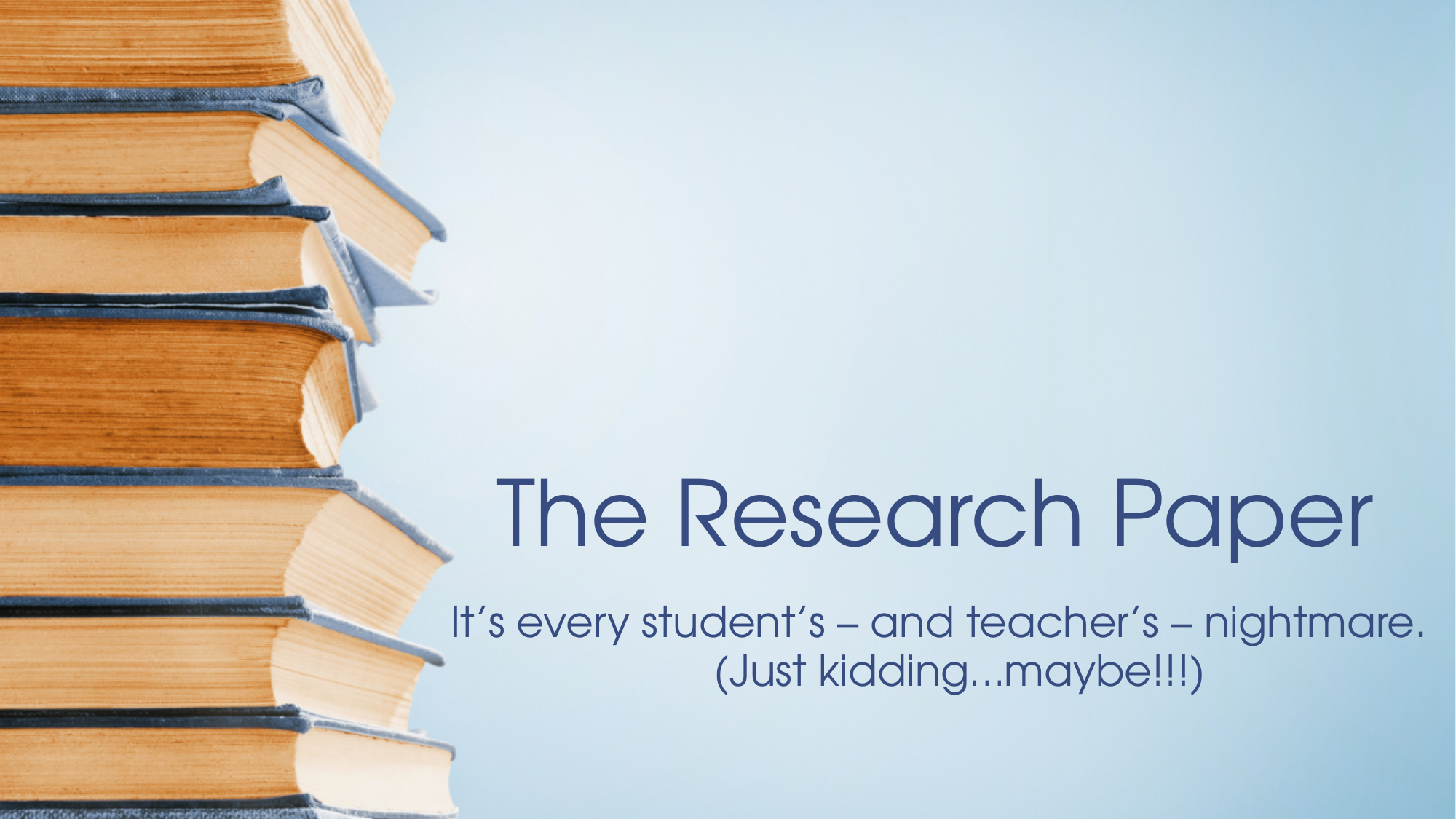

# The Research Paper
It’s every student’s – and teacher’s – nightmare.
(Just kidding…maybe!!!)